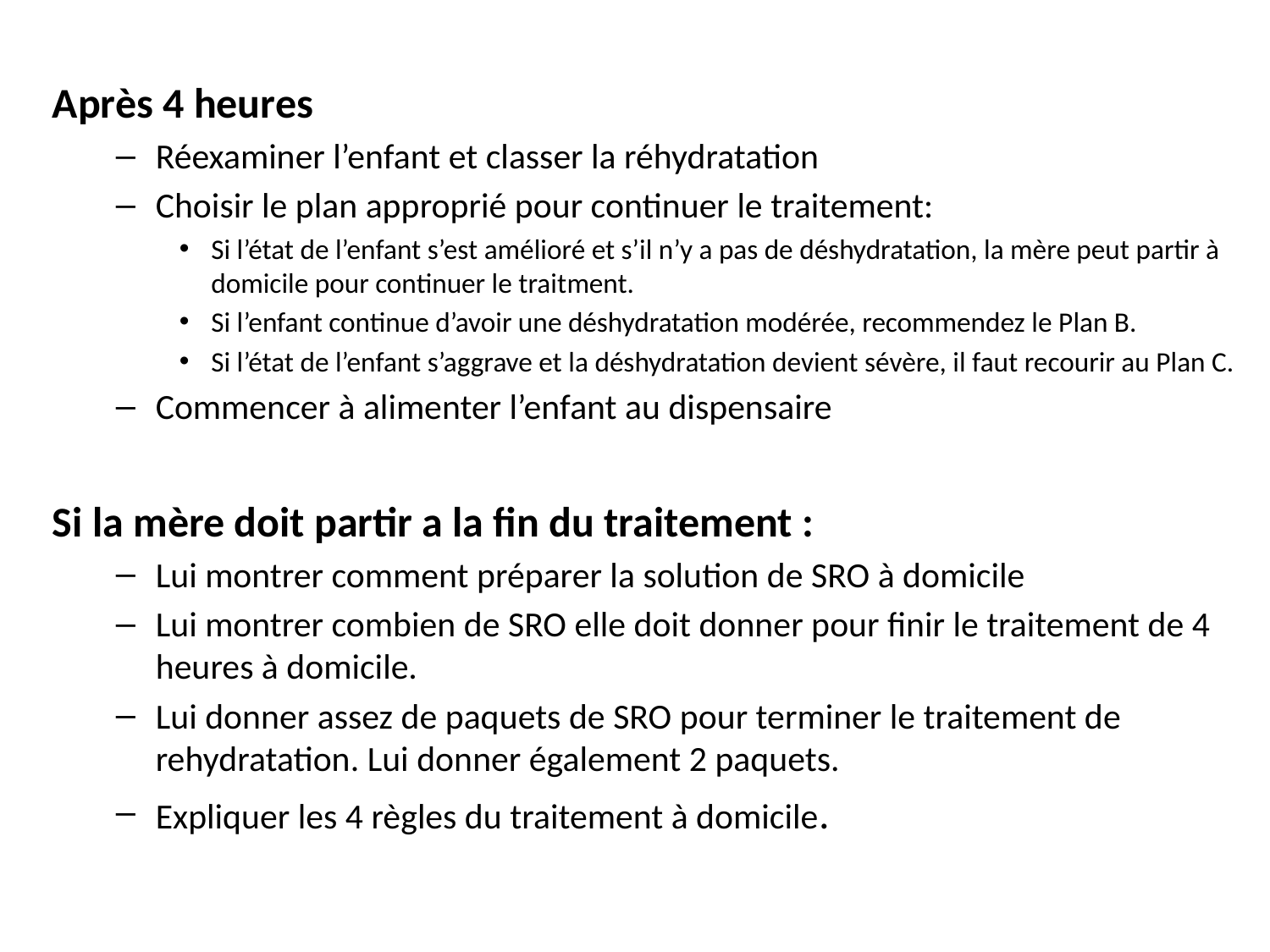

Après 4 heures
Réexaminer l’enfant et classer la réhydratation
Choisir le plan approprié pour continuer le traitement:
Si l’état de l’enfant s’est amélioré et s’il n’y a pas de déshydratation, la mère peut partir à domicile pour continuer le traitment.
Si l’enfant continue d’avoir une déshydratation modérée, recommendez le Plan B.
Si l’état de l’enfant s’aggrave et la déshydratation devient sévère, il faut recourir au Plan C.
Commencer à alimenter l’enfant au dispensaire

Si la mère doit partir a la fin du traitement :
Lui montrer comment préparer la solution de SRO à domicile
Lui montrer combien de SRO elle doit donner pour finir le traitement de 4 heures à domicile.
Lui donner assez de paquets de SRO pour terminer le traitement de rehydratation. Lui donner également 2 paquets.
Expliquer les 4 règles du traitement à domicile.